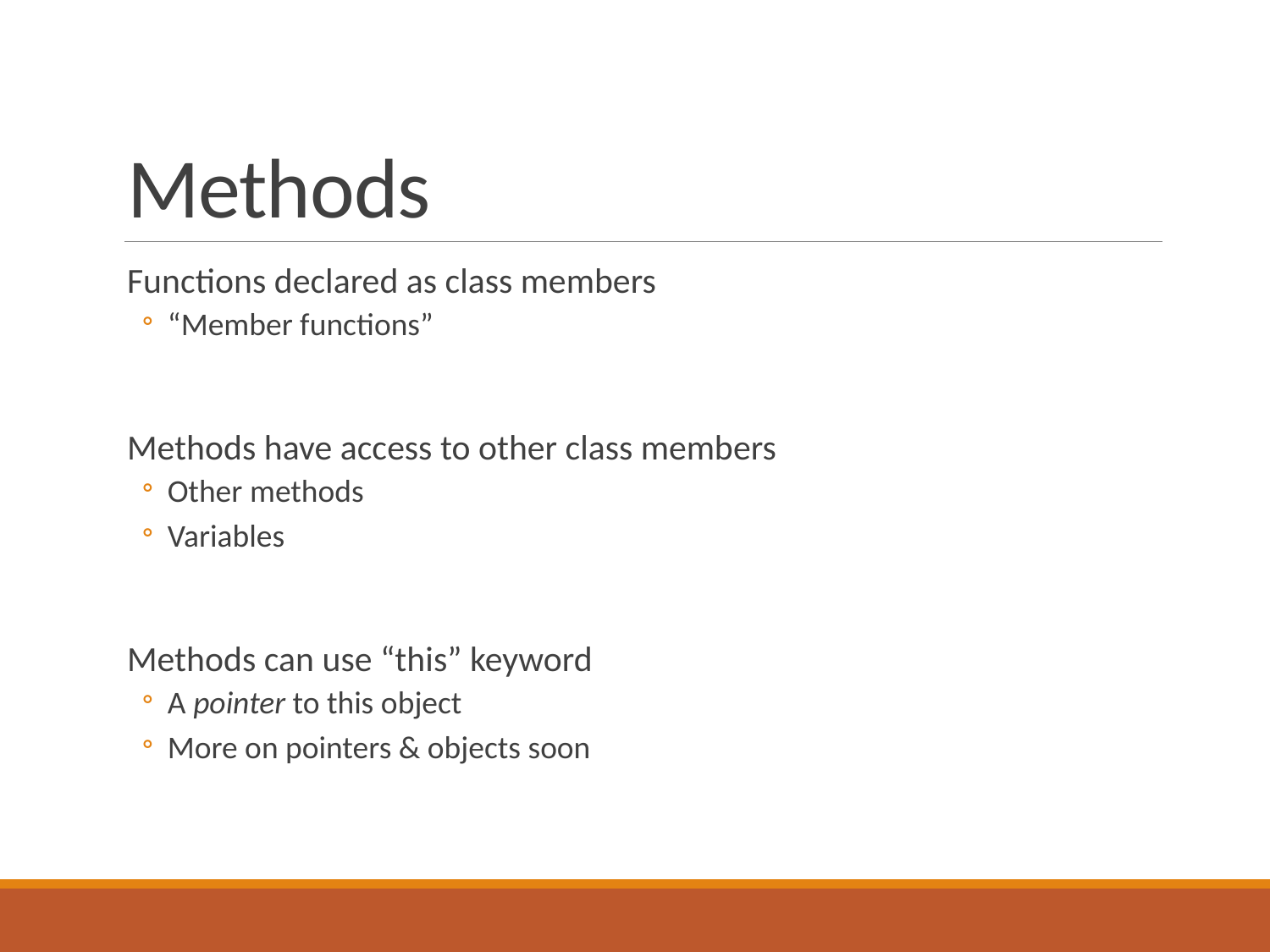

# Methods
Functions declared as class members
“Member functions”

Methods have access to other class members
Other methods
Variables

Methods can use “this” keyword
A pointer to this object
More on pointers & objects soon